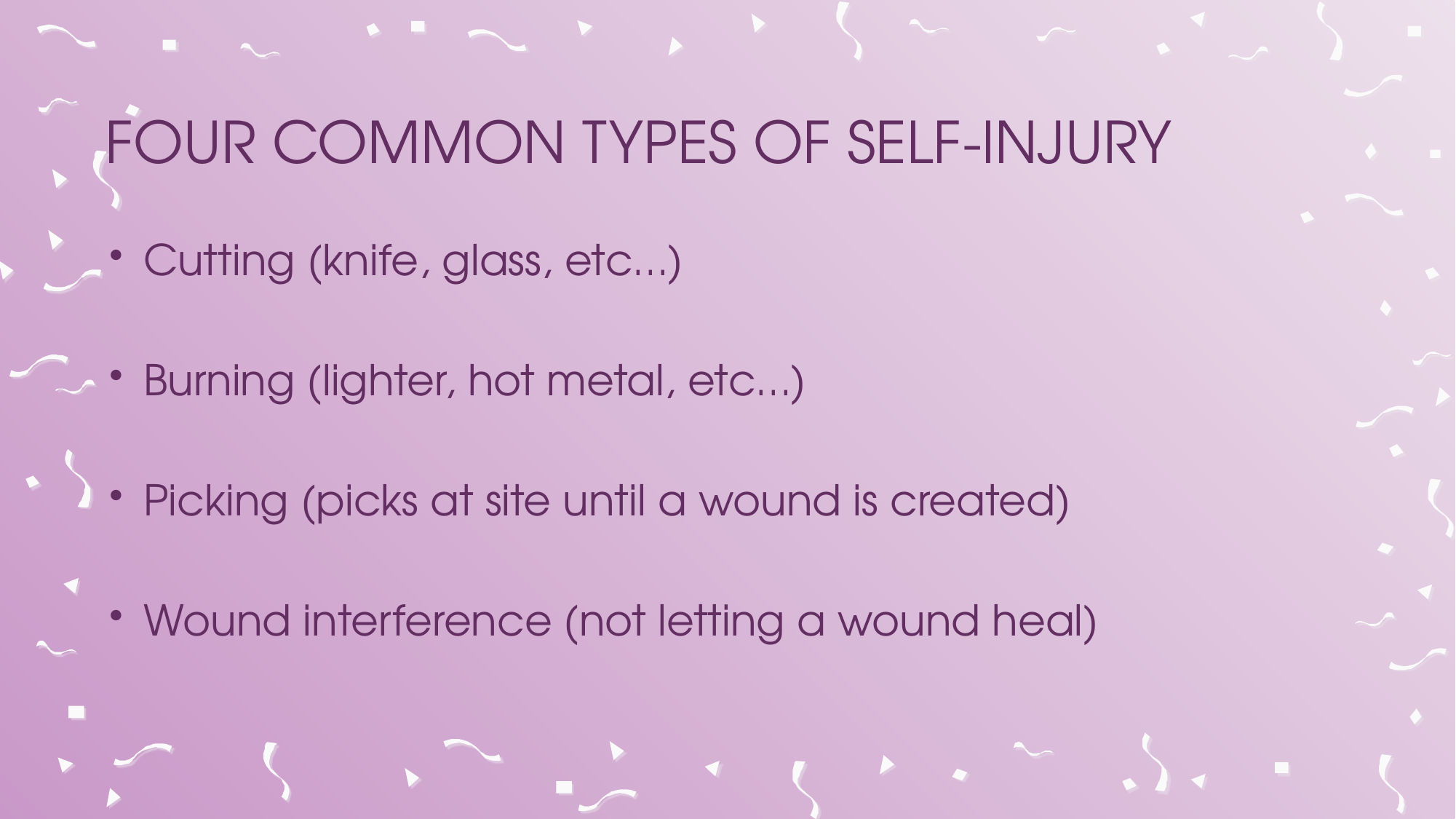

# Four common Types of Self-Injury
Cutting (knife, glass, etc…)

Burning (lighter, hot metal, etc…)

Picking (picks at site until a wound is created)

Wound interference (not letting a wound heal)